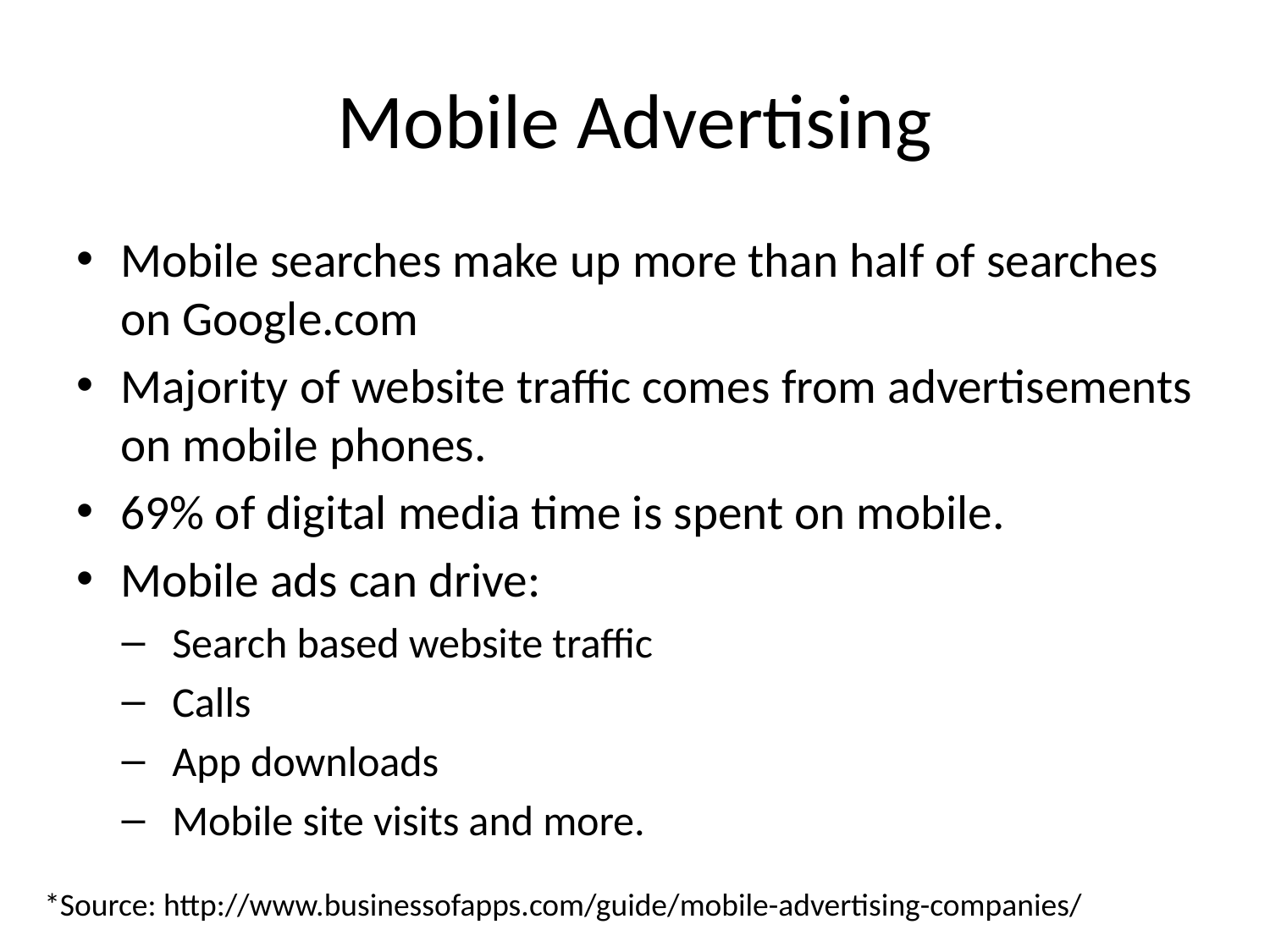

# Mobile Advertising
Mobile searches make up more than half of searches on Google.com
Majority of website traffic comes from advertisements on mobile phones.
69% of digital media time is spent on mobile.
Mobile ads can drive:
Search based website traffic
Calls
App downloads
Mobile site visits and more.
*Source: http://www.businessofapps.com/guide/mobile-advertising-companies/